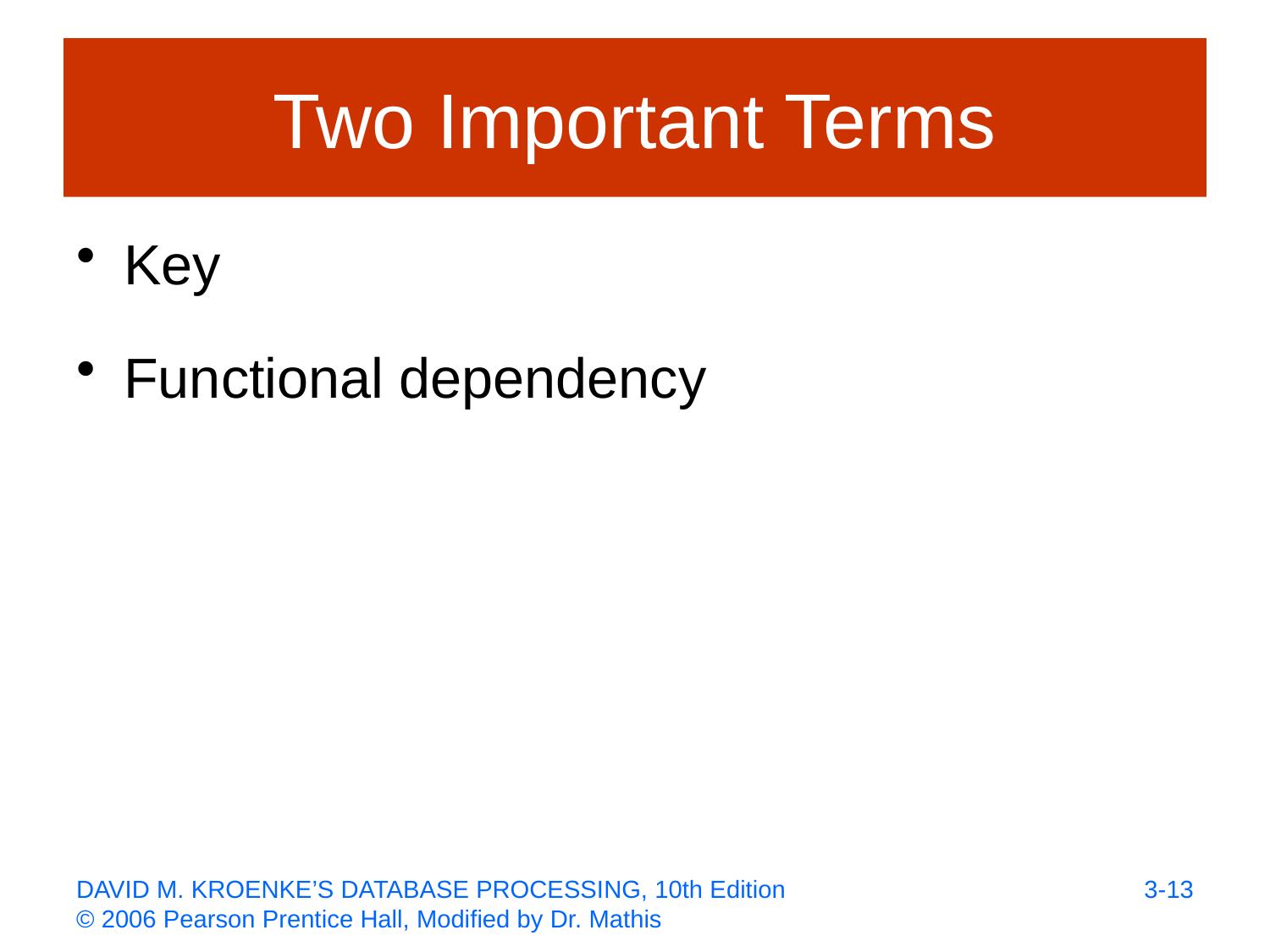

# Two Important Terms
Key
Functional dependency

3-13

DAVID M. KROENKE’S DATABASE PROCESSING, 10th Edition
© 2006 Pearson Prentice Hall, Modified by Dr. Mathis